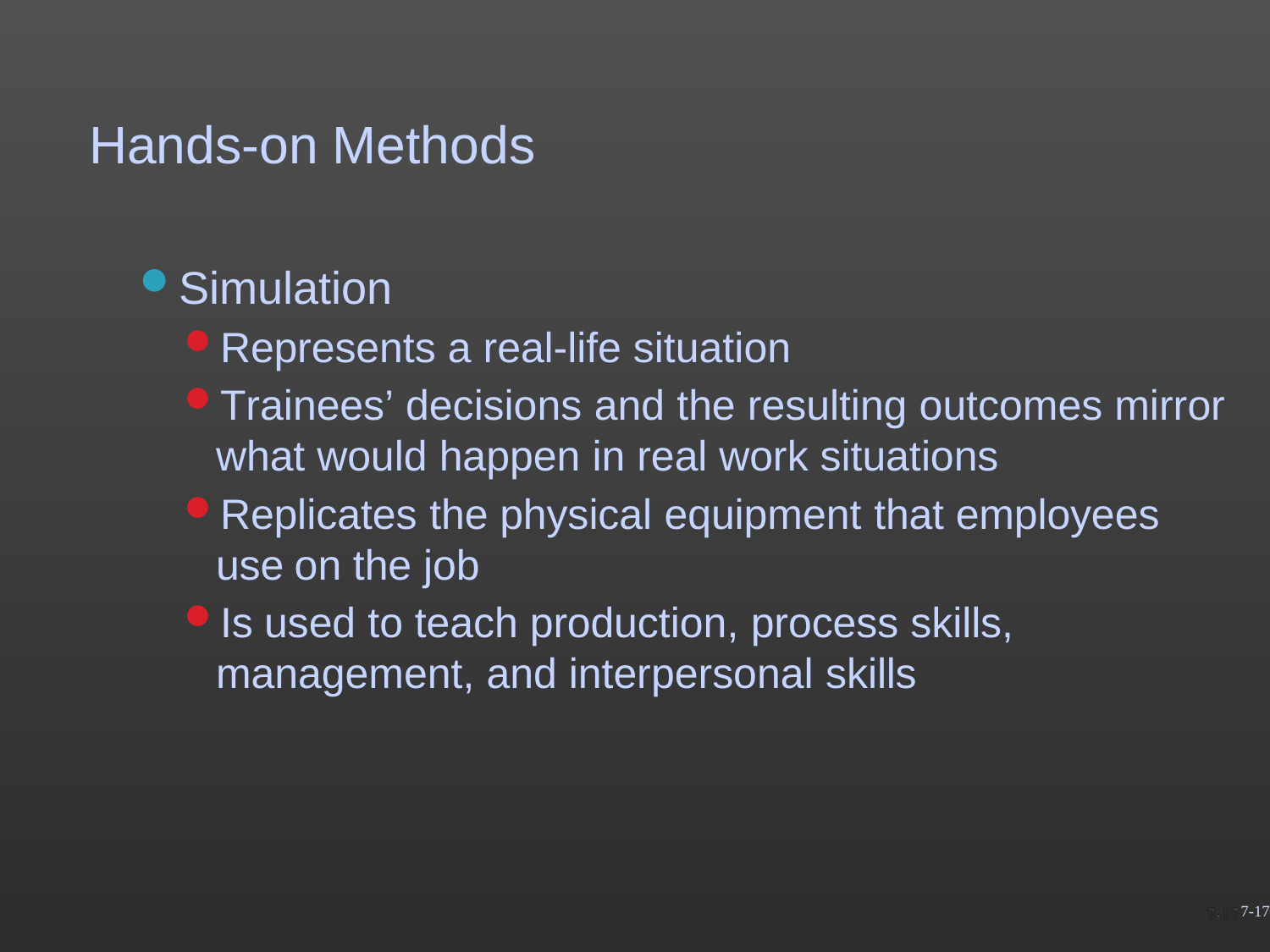

# Hands-on Methods
Simulation
Represents a real-life situation
Trainees’ decisions and the resulting outcomes mirror
what would happen in real work situations
Replicates the physical equipment that employees use on the job
Is used to teach production, process skills,
management, and interpersonal skills

7-17